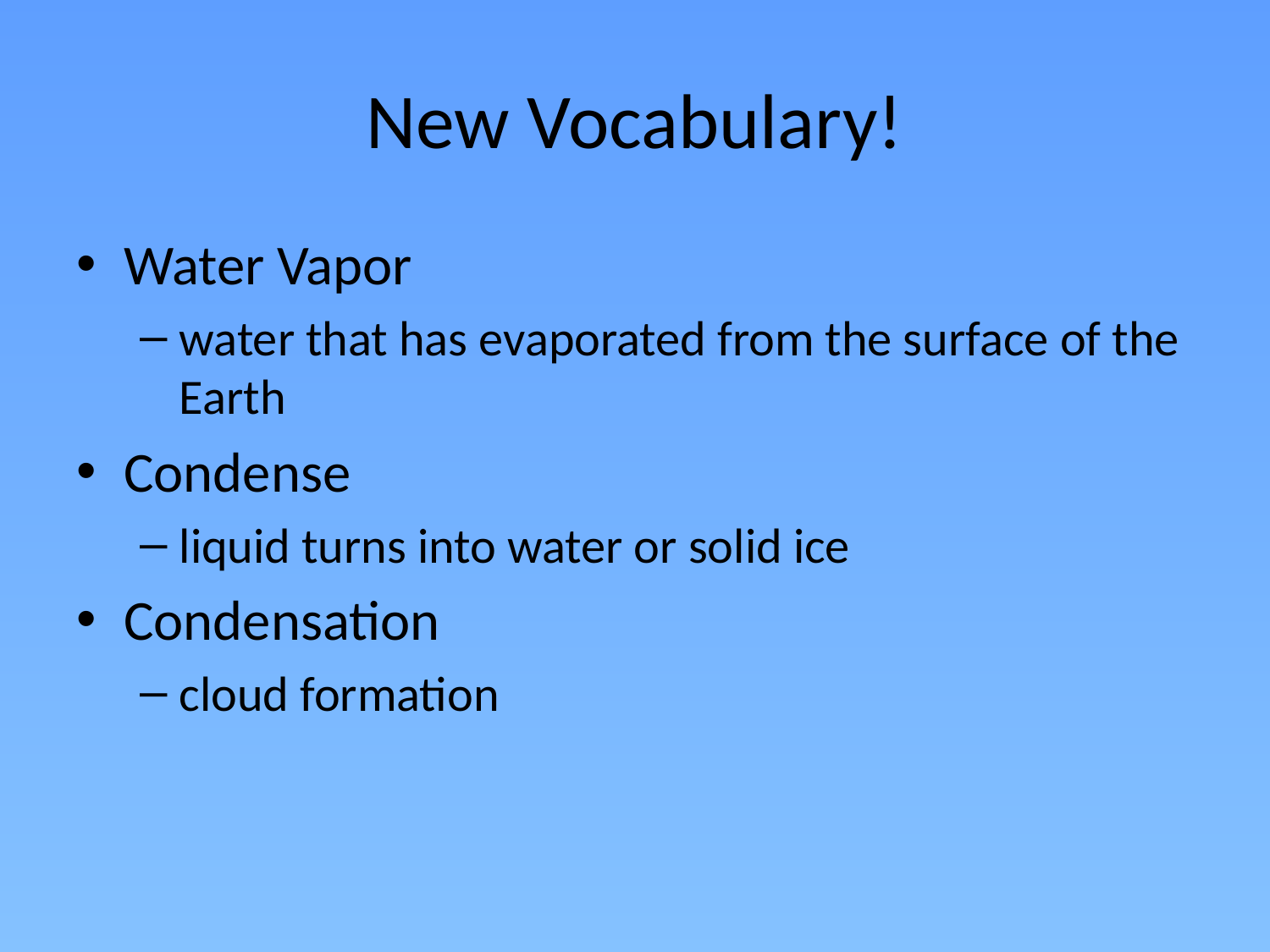

# New Vocabulary!
Water Vapor
water that has evaporated from the surface of the Earth
Condense
liquid turns into water or solid ice
Condensation
cloud formation